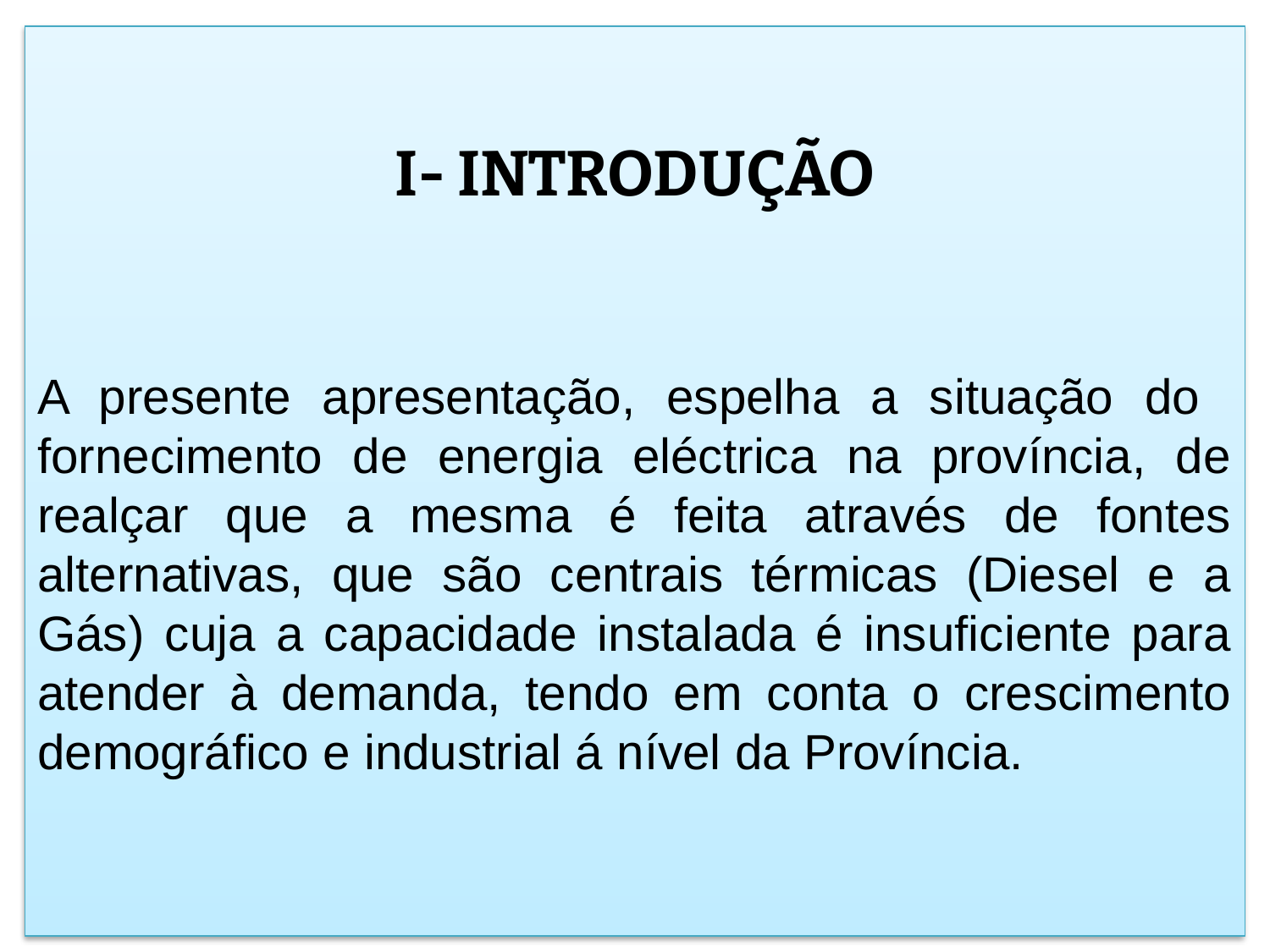

i- INTRODUÇÃO

A presente apresentação, espelha a situação do  fornecimento de energia eléctrica na província, de realçar que a mesma é feita através de fontes alternativas, que são centrais térmicas (Diesel e a Gás) cuja a capacidade instalada é insuficiente para atender à demanda, tendo em conta o crescimento demográfico e industrial á nível da Província.